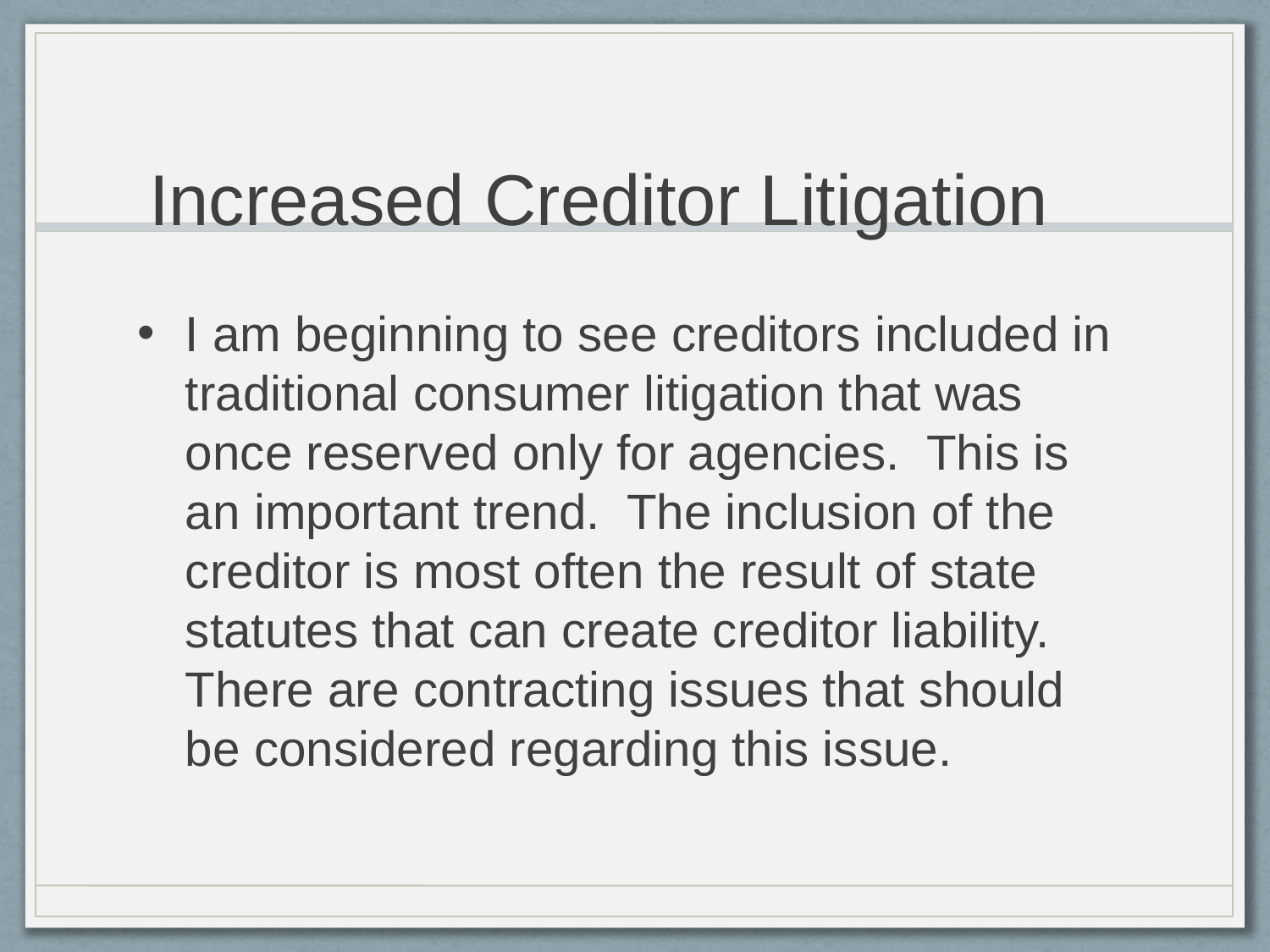

# Increased Creditor Litigation
I am beginning to see creditors included in traditional consumer litigation that was once reserved only for agencies.  This is an important trend.  The inclusion of the creditor is most often the result of state statutes that can create creditor liability.  There are contracting issues that should be considered regarding this issue.